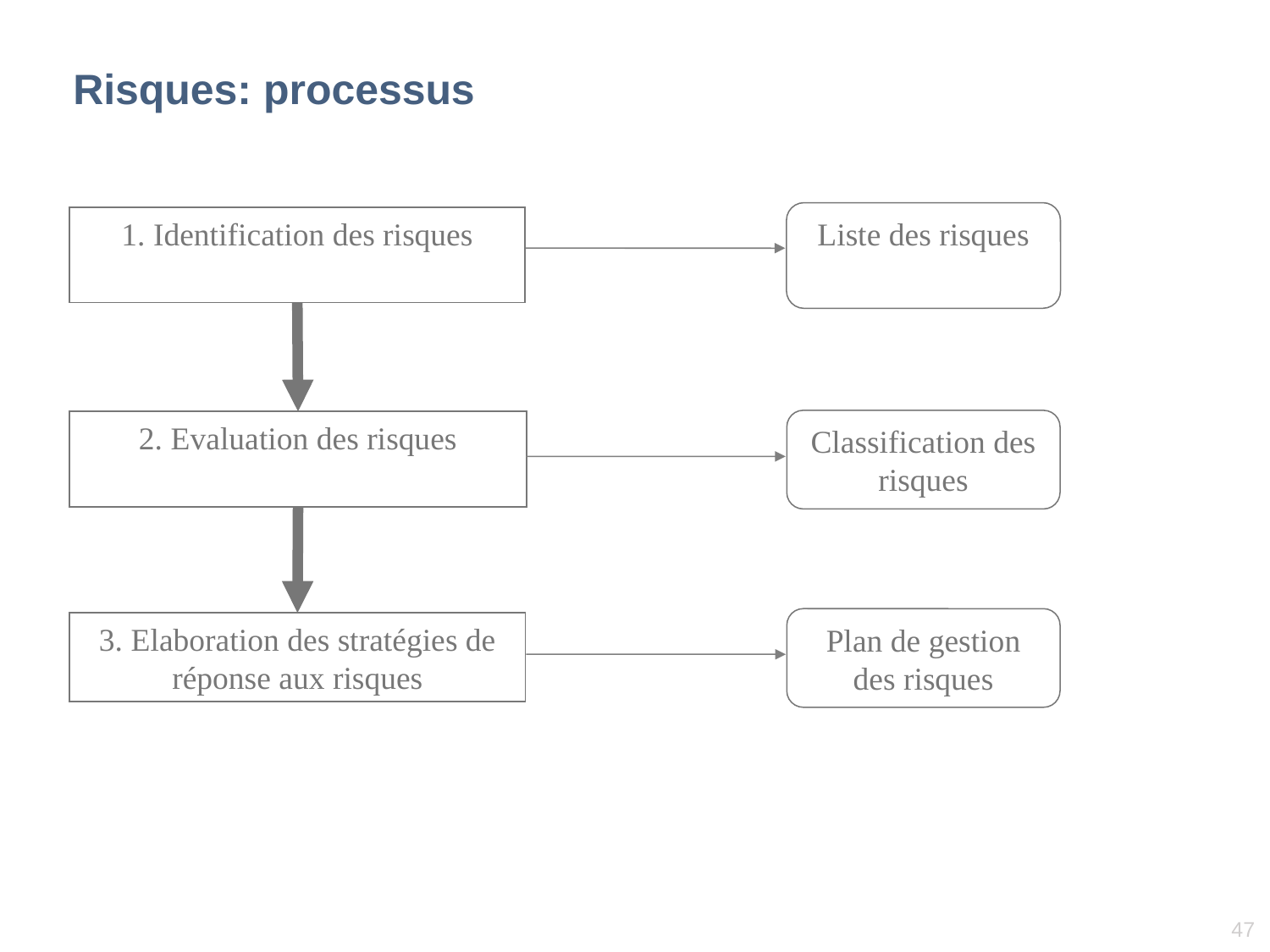

# Risques: processus
Liste des risques

1. Identification des risques

Classification des risques
2. Evaluation des risques

Plan de gestion des risques
3. Elaboration des stratégies de réponse aux risques